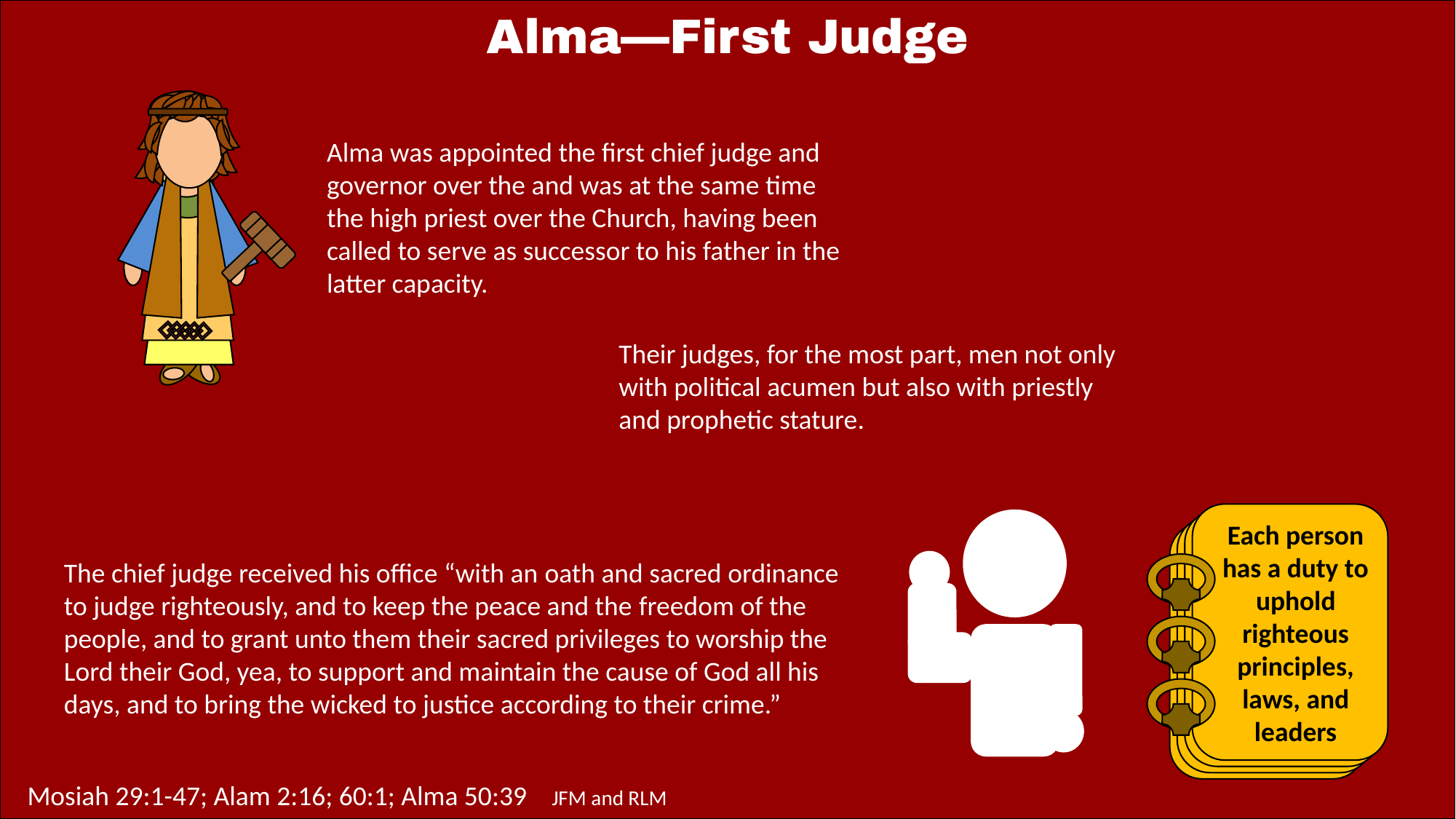

Alma—First Judge

Alma was appointed the first chief judge and governor over the and was at the same time the high priest over the Church, having been called to serve as successor to his father in the latter capacity.
Their judges, for the most part, men not only with political acumen but also with priestly and prophetic stature.

Each person has a duty to uphold righteous principles, laws, and leaders

The chief judge received his office “with an oath and sacred ordinance to judge righteously, and to keep the peace and the freedom of the people, and to grant unto them their sacred privileges to worship the Lord their God, yea, to support and maintain the cause of God all his days, and to bring the wicked to justice according to their crime.”
Mosiah 29:1-47; Alam 2:16; 60:1; Alma 50:39    JFM and RLM